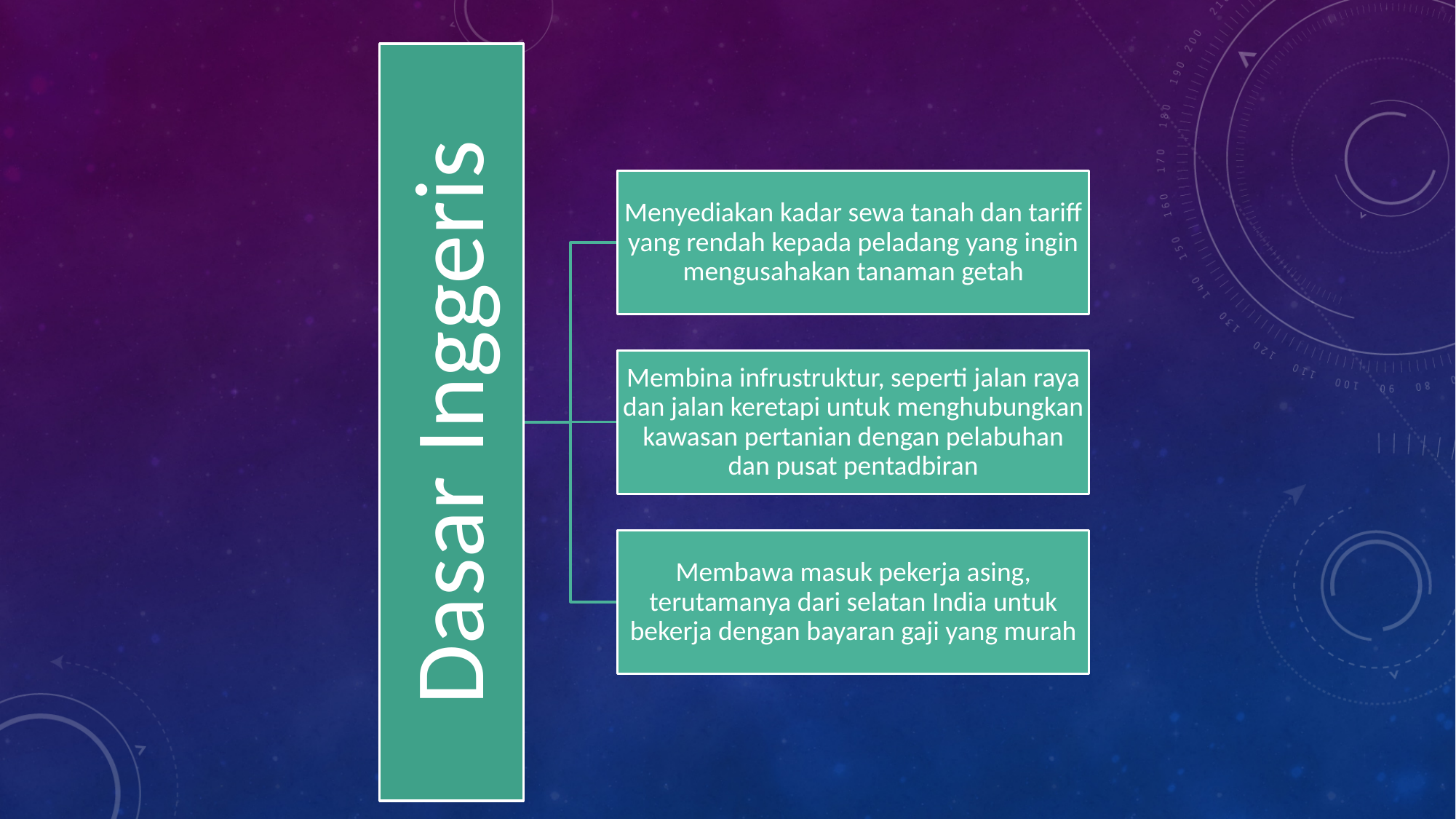

Dasar Inggeris
Menyediakan kadar sewa tanah dan tariff yang rendah kepada peladang yang ingin mengusahakan tanaman getah
Membina infrustruktur, seperti jalan raya dan jalan keretapi untuk menghubungkan kawasan pertanian dengan pelabuhan dan pusat pentadbiran
Membawa masuk pekerja asing, terutamanya dari selatan India untuk bekerja dengan bayaran gaji yang murah